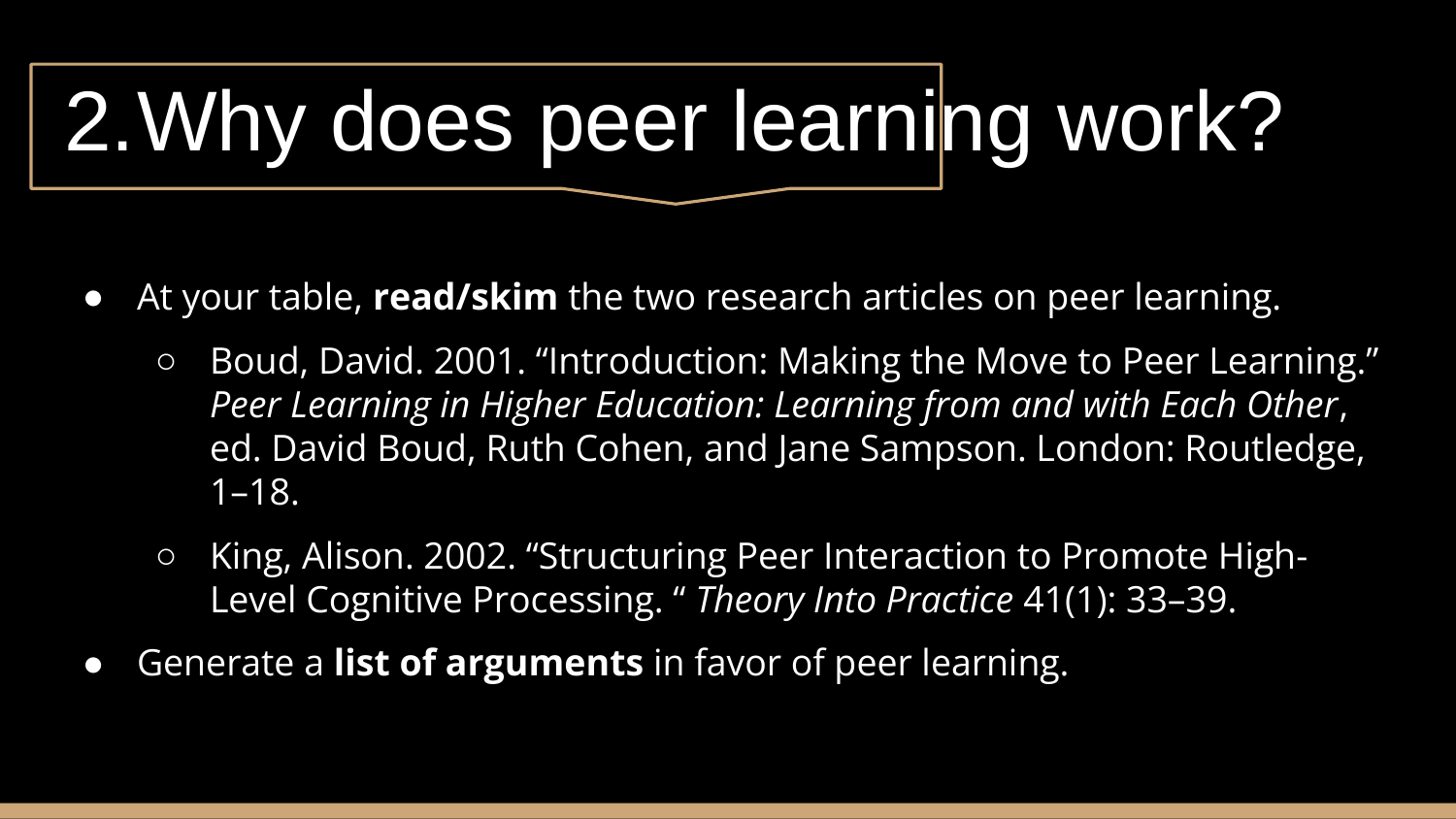

# Why does peer learning work?

At your table, read/skim the two research articles on peer learning.
Boud, David. 2001. “Introduction: Making the Move to Peer Learning.” Peer Learning in Higher Education: Learning from and with Each Other, ed. David Boud, Ruth Cohen, and Jane Sampson. London: Routledge, 1–18.
King, Alison. 2002. “Structuring Peer Interaction to Promote High-Level Cognitive Processing. “ Theory Into Practice 41(1): 33–39.
Generate a list of arguments in favor of peer learning.